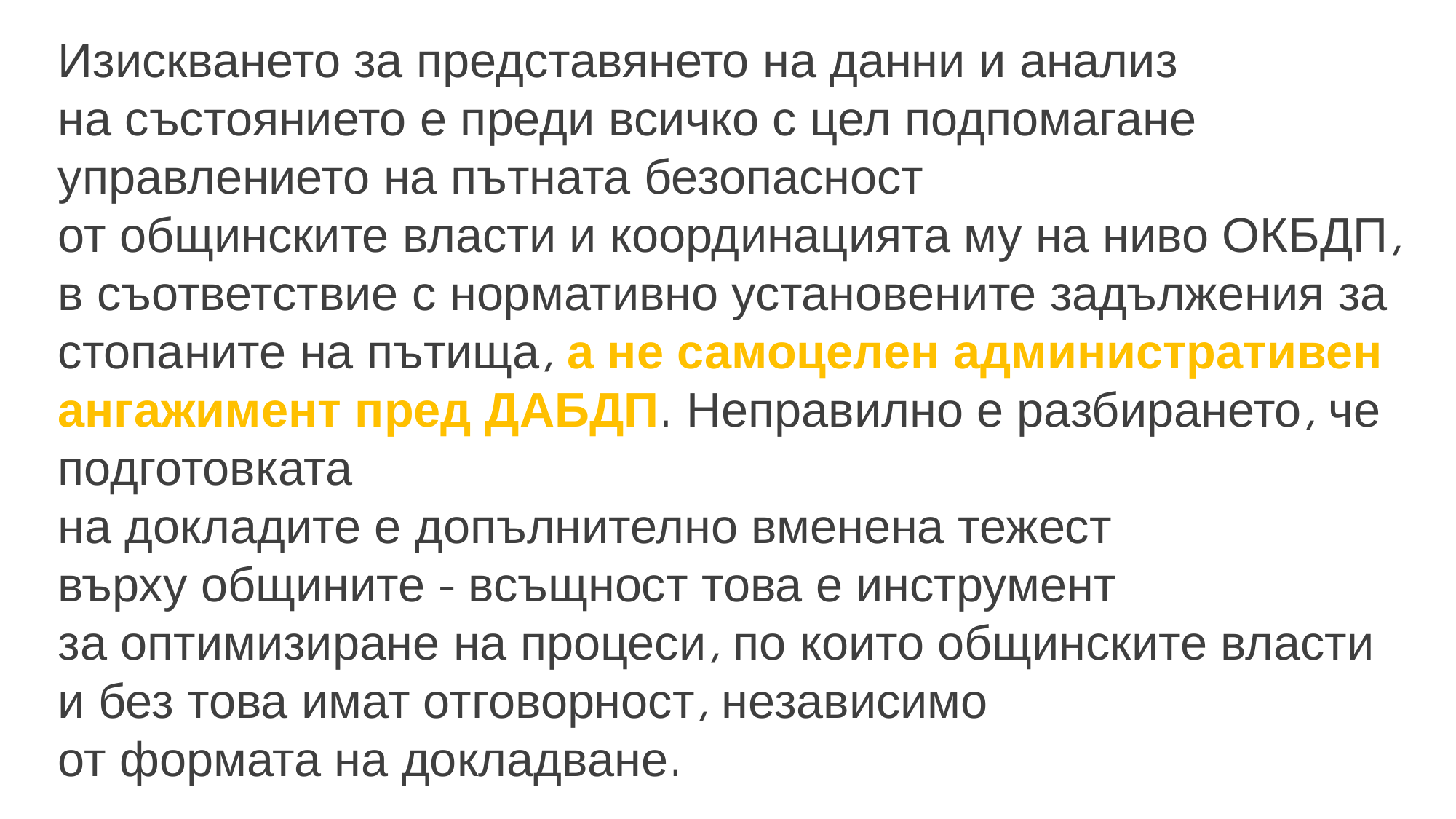

Изискването за представянето на данни и анализ
на състоянието е преди всичко с цел подпомагане управлението на пътната безопасност
от общинските власти и координацията му на ниво ОКБДП, в съответствие с нормативно установените задължения за стопаните на пътища, а не самоцелен административен ангажимент пред ДАБДП. Неправилно е разбирането, че подготовката
на докладите е допълнително вменена тежест
върху общините - всъщност това е инструмент
за оптимизиране на процеси, по които общинските власти и без това имат отговорност, независимо
от формата на докладване.